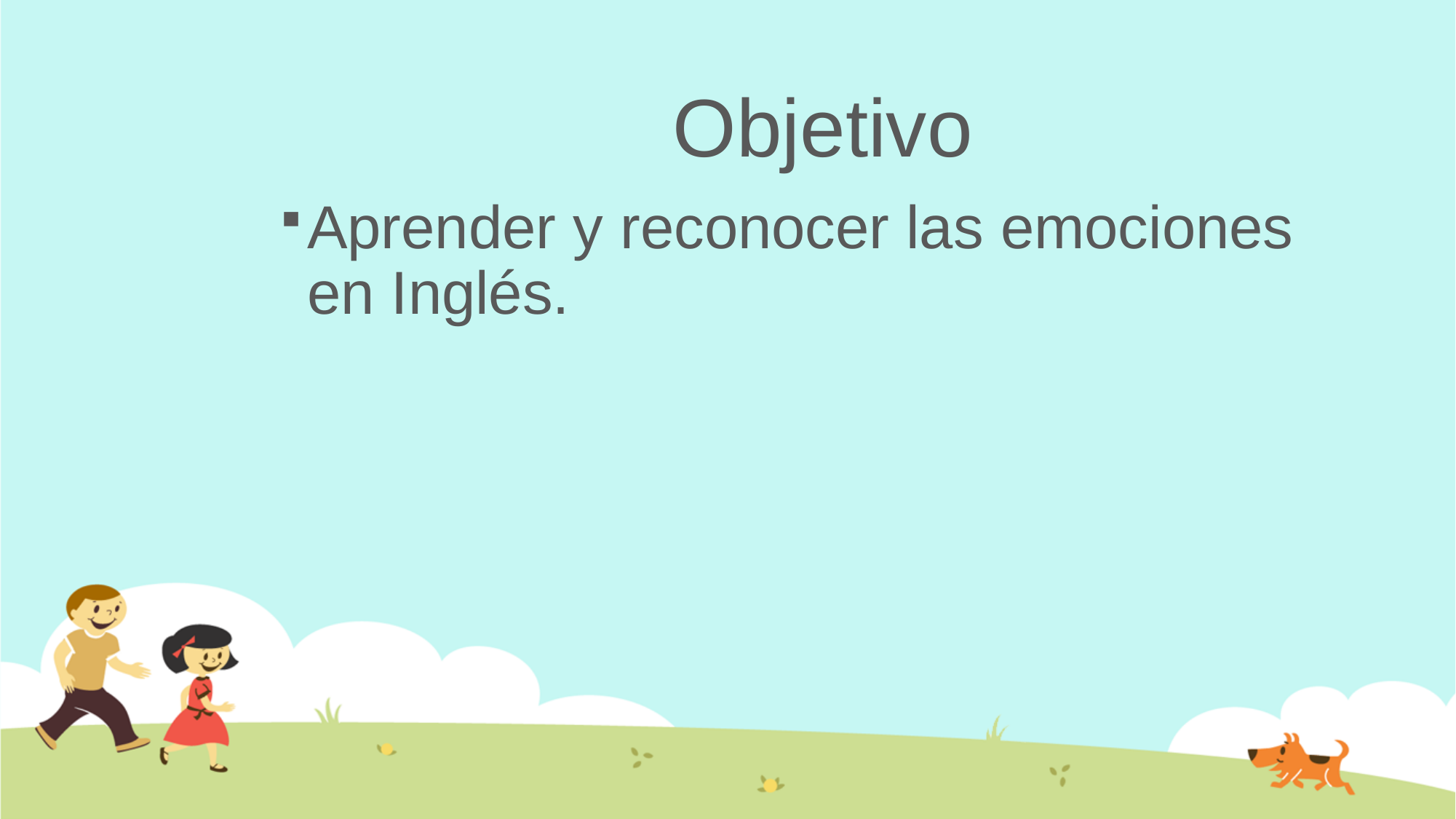

# Objetivo
Aprender y reconocer las emociones en Inglés.